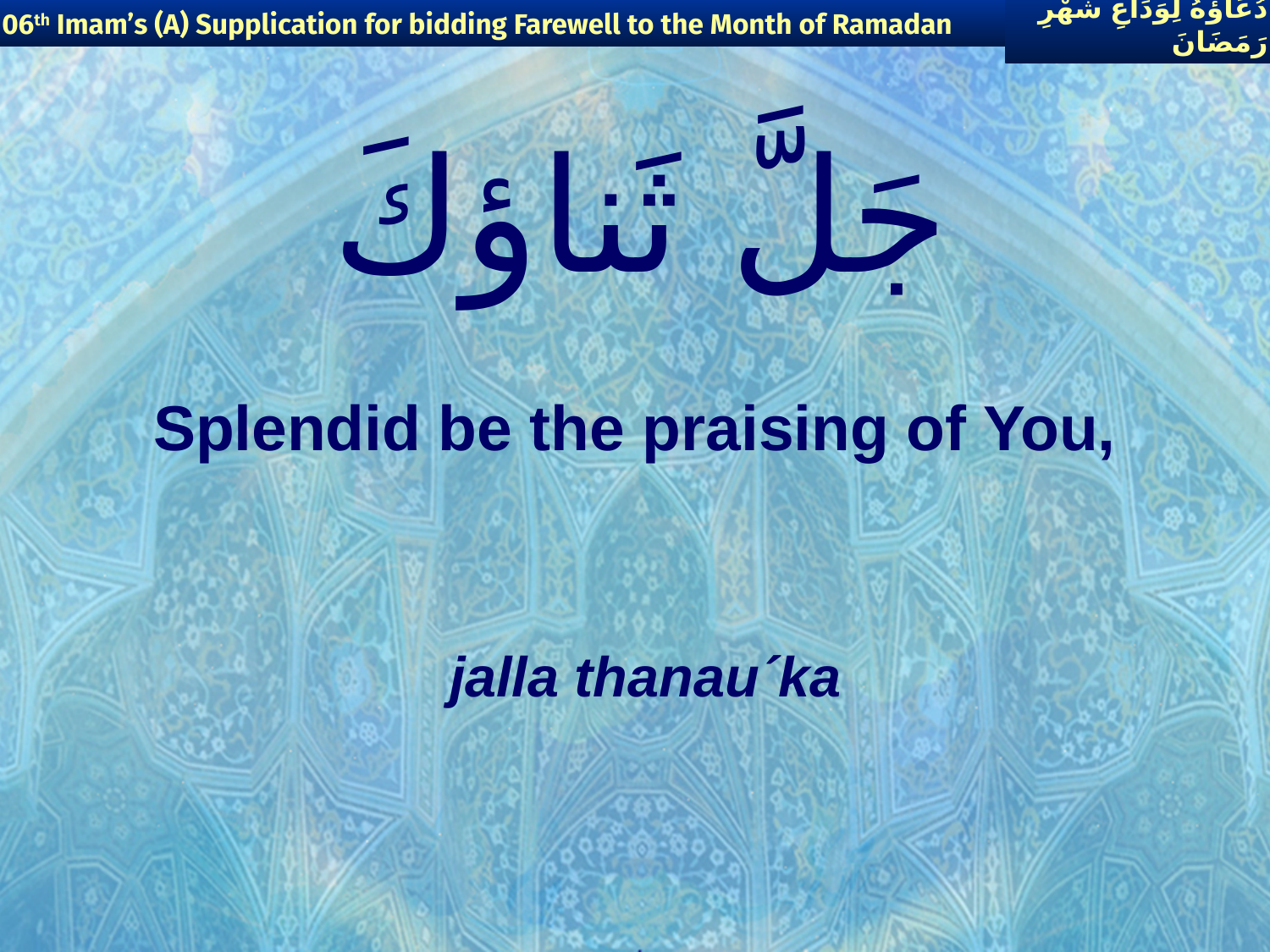

06th Imam’s (A) Supplication for bidding Farewell to the Month of Ramadan
دُعَاؤُهُ لِوَدَاعِ شَهْرِ رَمَضَانَ
# جَلَّ ثَناؤكَ
Splendid be the praising of You,
jalla thanau´ka